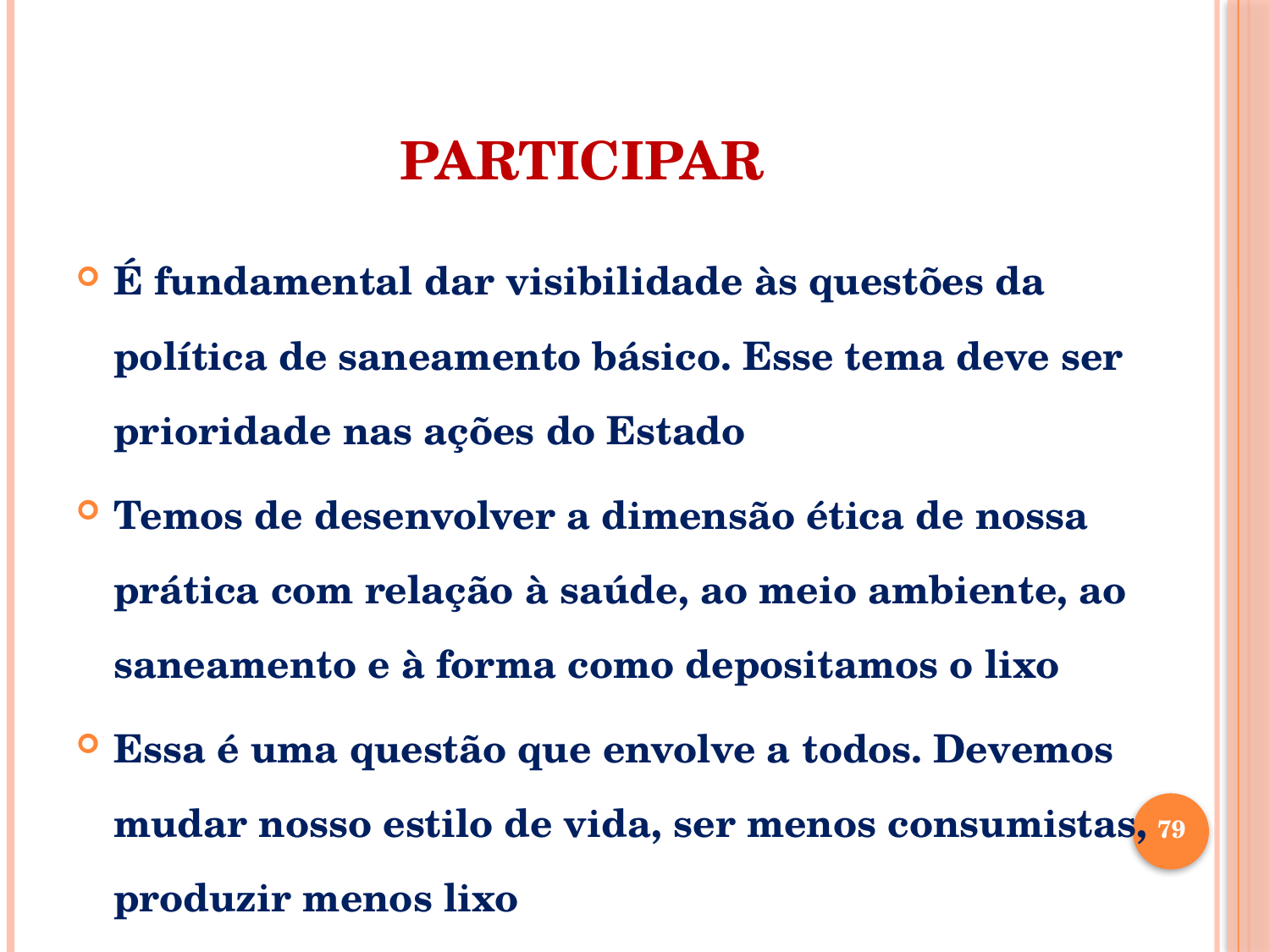

# PARTICIPAR
É fundamental dar visibilidade às questões da política de saneamento básico. Esse tema deve ser prioridade nas ações do Estado
Temos de desenvolver a dimensão ética de nossa prática com relação à saúde, ao meio ambiente, ao saneamento e à forma como depositamos o lixo
Essa é uma questão que envolve a todos. Devemos mudar nosso estilo de vida, ser menos consumistas, produzir menos lixo

79